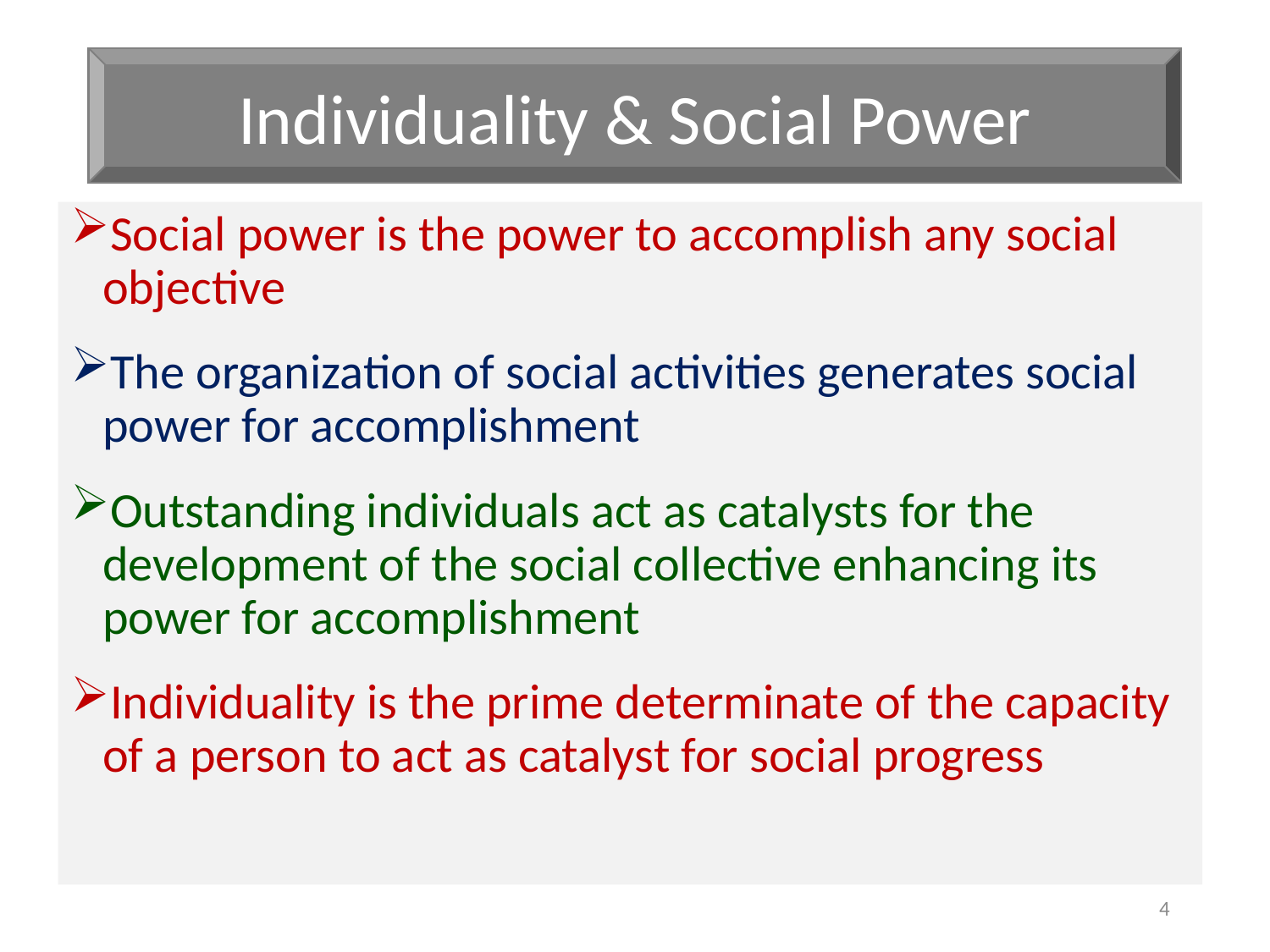

# Individuality & Social Power

Social power is the power to accomplish any social objective
The organization of social activities generates social power for accomplishment
Outstanding individuals act as catalysts for the development of the social collective enhancing its power for accomplishment
Individuality is the prime determinate of the capacity of a person to act as catalyst for social progress
4